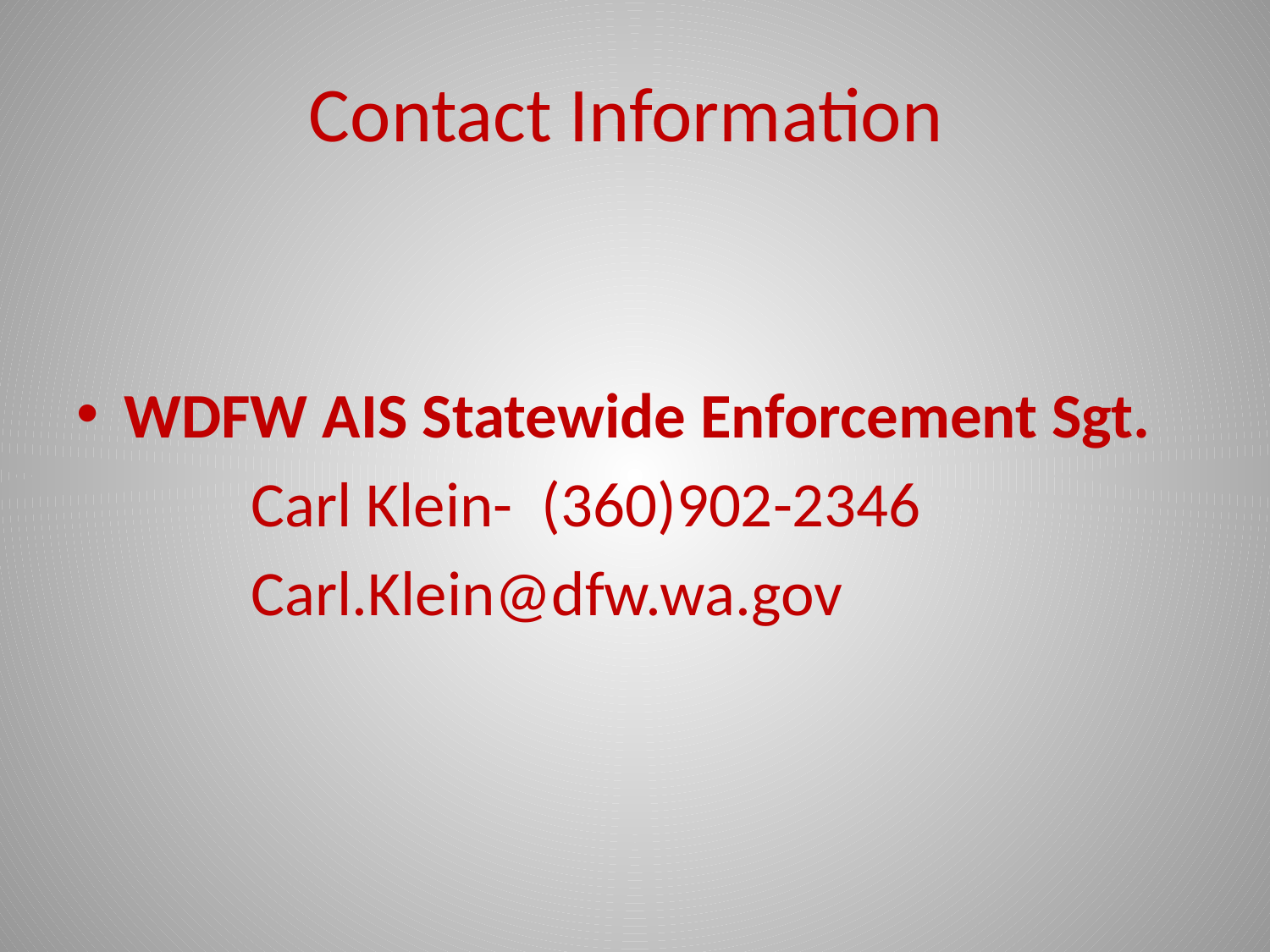

# Contact Information

WDFW AIS Statewide Enforcement Sgt.
		Carl Klein-  (360)902-2346
		Carl.Klein@dfw.wa.gov